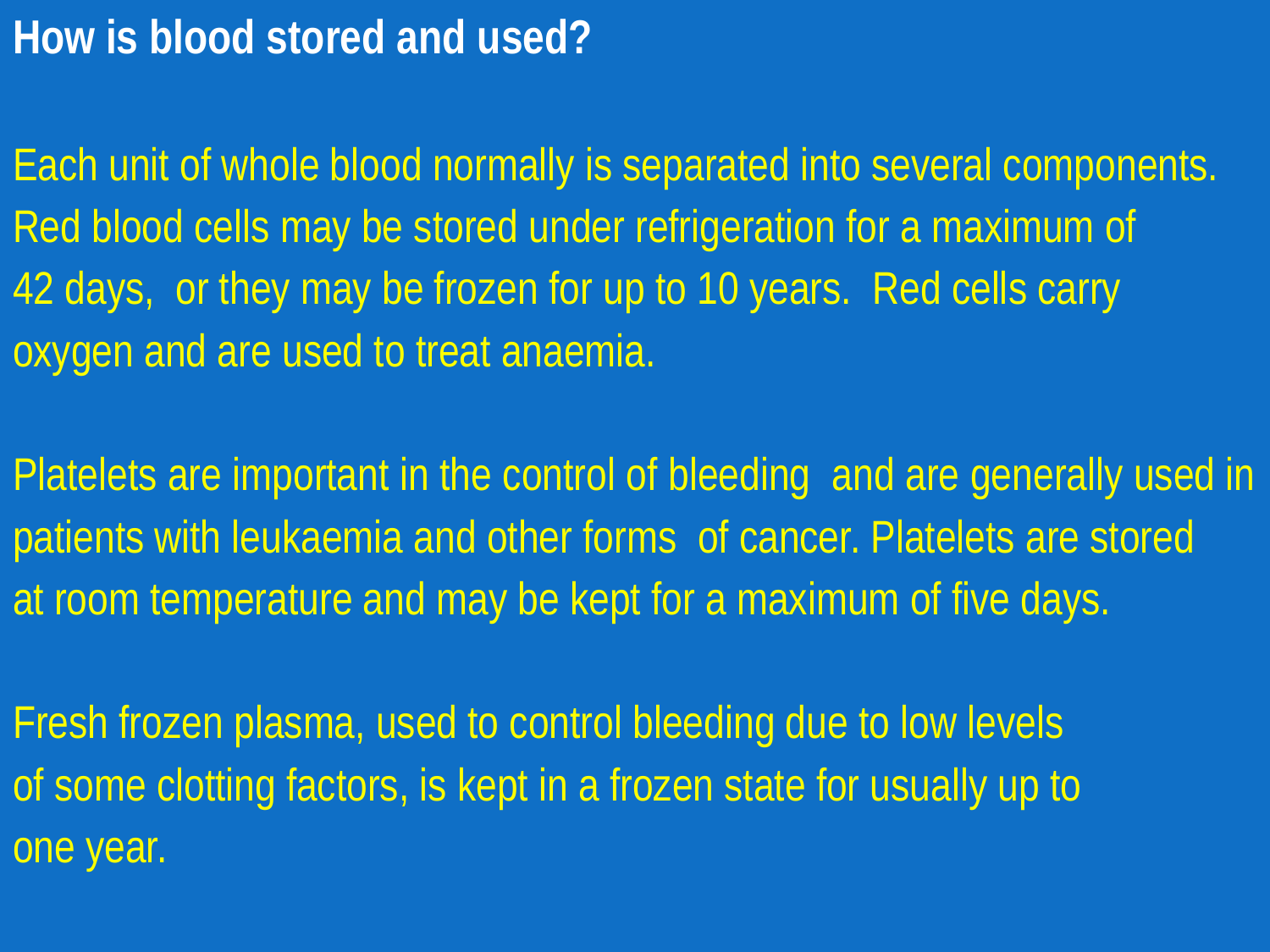

How is blood stored and used?

Each unit of whole blood normally is separated into several components.
Red blood cells may be stored under refrigeration for a maximum of
42 days,  or they may be frozen for up to 10 years.  Red cells carry
oxygen and are used to treat anaemia.

Platelets are important in the control of bleeding  and are generally used in
patients with leukaemia and other forms  of cancer. Platelets are stored
at room temperature and may be kept for a maximum of five days.

Fresh frozen plasma, used to control bleeding due to low levels
of some clotting factors, is kept in a frozen state for usually up to
one year.